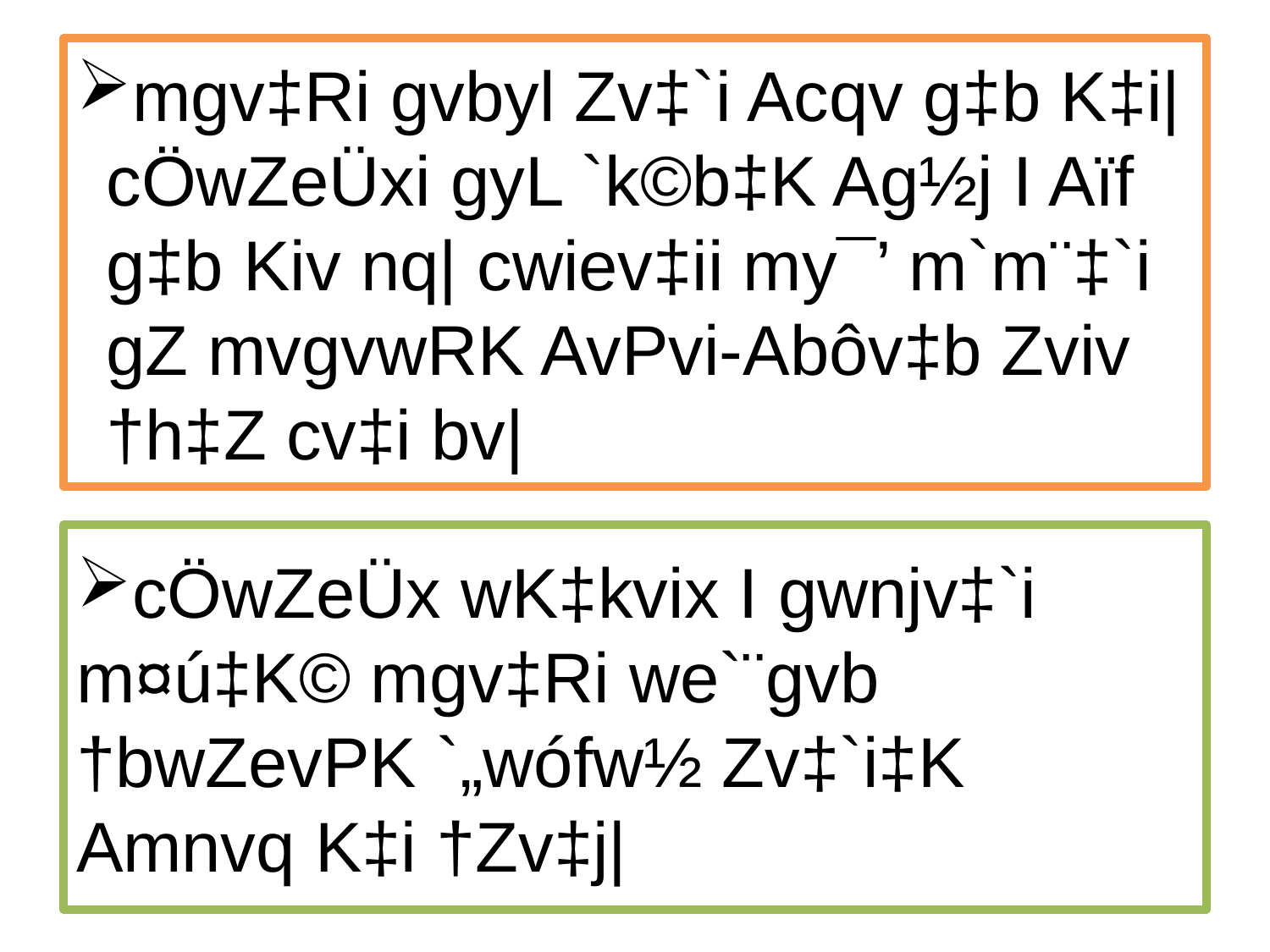

# mgv‡Ri gvbyl Zv‡`i Acqv g‡b K‡i| cÖwZeÜxi gyL `k©b‡K Ag½j I Aïf g‡b Kiv nq| cwiev‡ii my¯’ m`m¨‡`i gZ mvgvwRK AvPvi-Abôv‡b Zviv †h‡Z cv‡i bv|
cÖwZeÜx wK‡kvix I gwnjv‡`i m¤ú‡K© mgv‡Ri we`¨gvb †bwZevPK `„wófw½ Zv‡`i‡K Amnvq K‡i †Zv‡j|